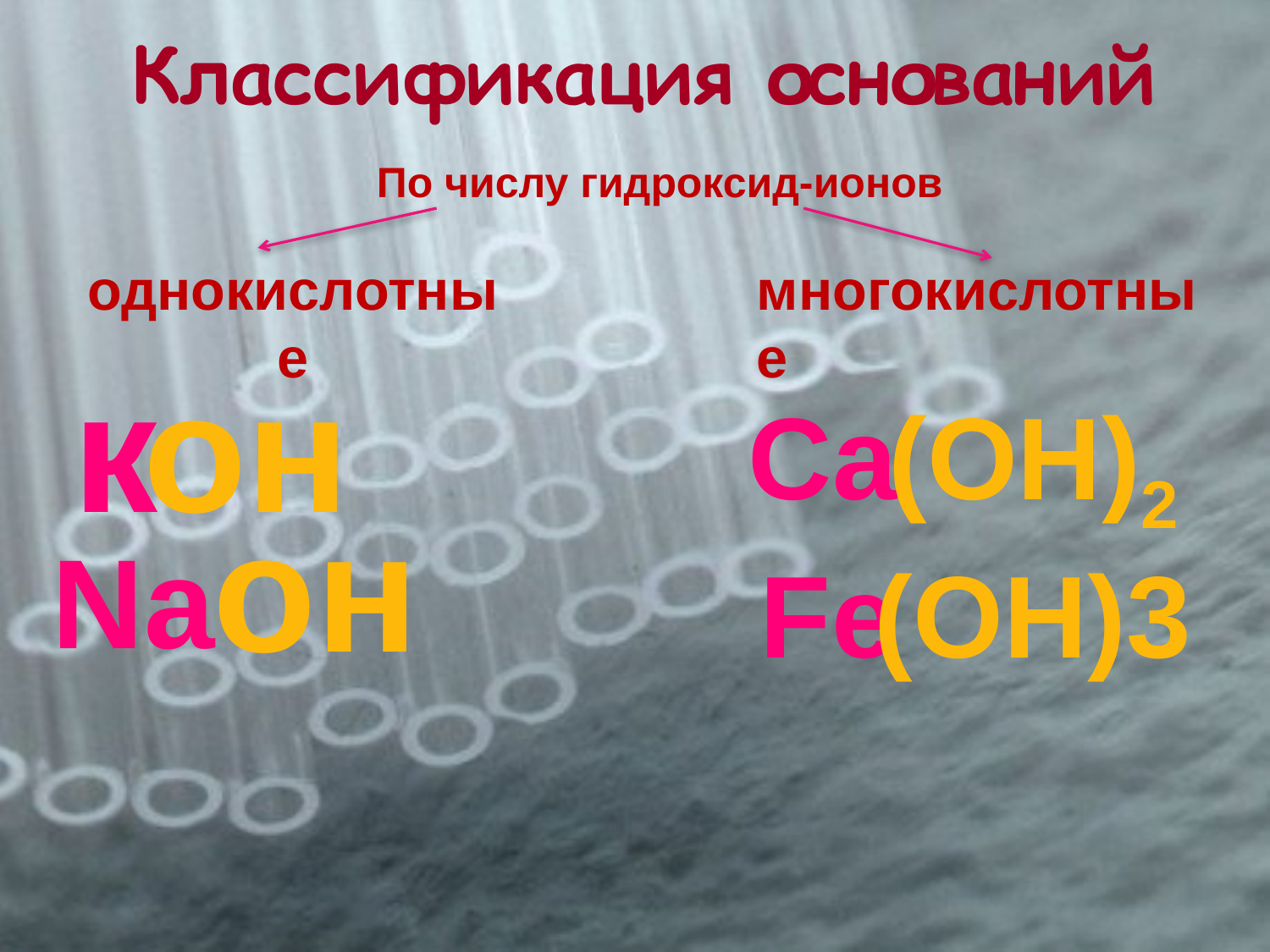

Классификация оснований
По числу гидроксид-ионов
однокислотные
многокислотные
к
он
Ca
(OH)2
он
Na
Fe
(OH)3